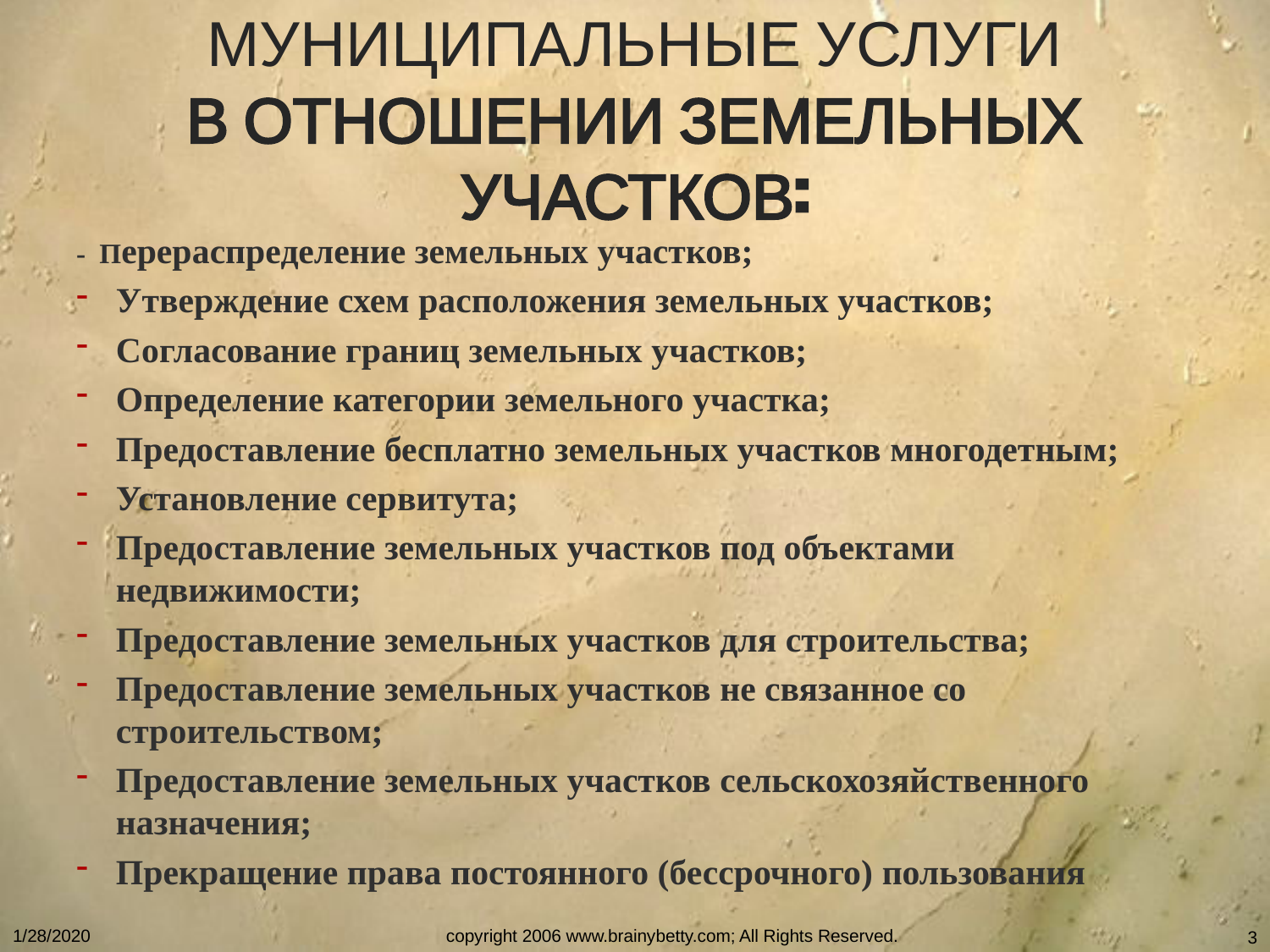

# Муниципальные услуги В отношении земельных участков:
-  Перераспределение земельных участков;
Утверждение схем расположения земельных участков;
Согласование границ земельных участков;
Определение категории земельного участка;
Предоставление бесплатно земельных участков многодетным;
Установление сервитута;
Предоставление земельных участков под объектами недвижимости;
Предоставление земельных участков для строительства;
Предоставление земельных участков не связанное со строительством;
Предоставление земельных участков сельскохозяйственного назначения;
Прекращение права постоянного (бессрочного) пользования

1/28/2020
copyright 2006 www.brainybetty.com; All Rights Reserved.
3